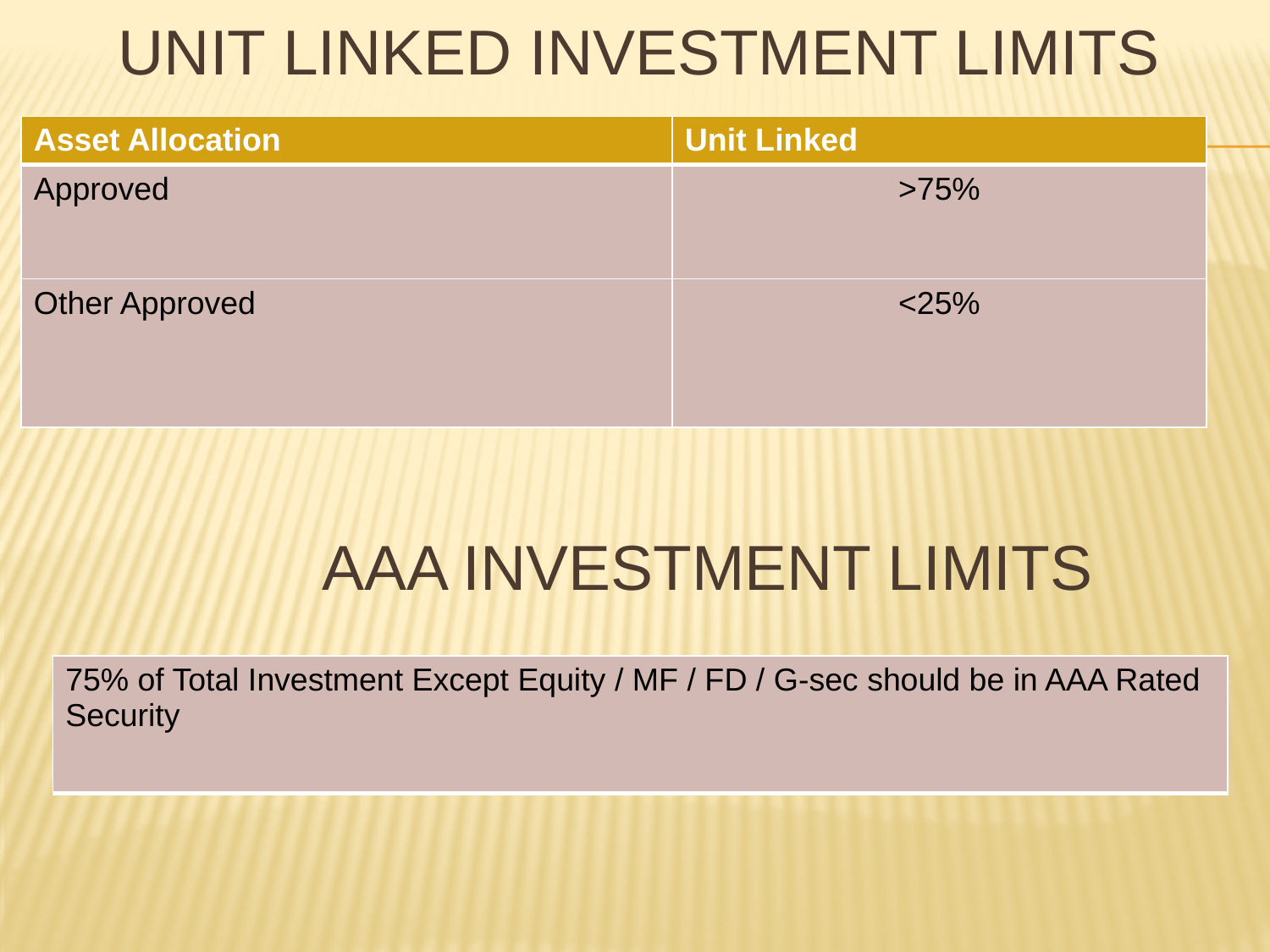

# UNIT LINKED investment LIMITS
| Asset Allocation | Unit Linked |
| --- | --- |
| Approved | >75% |
| Other Approved | <25% |
              AAA investment LIMITS
| 75% of Total Investment Except Equity / MF / FD / G-sec should be in AAA Rated Security |
| --- |